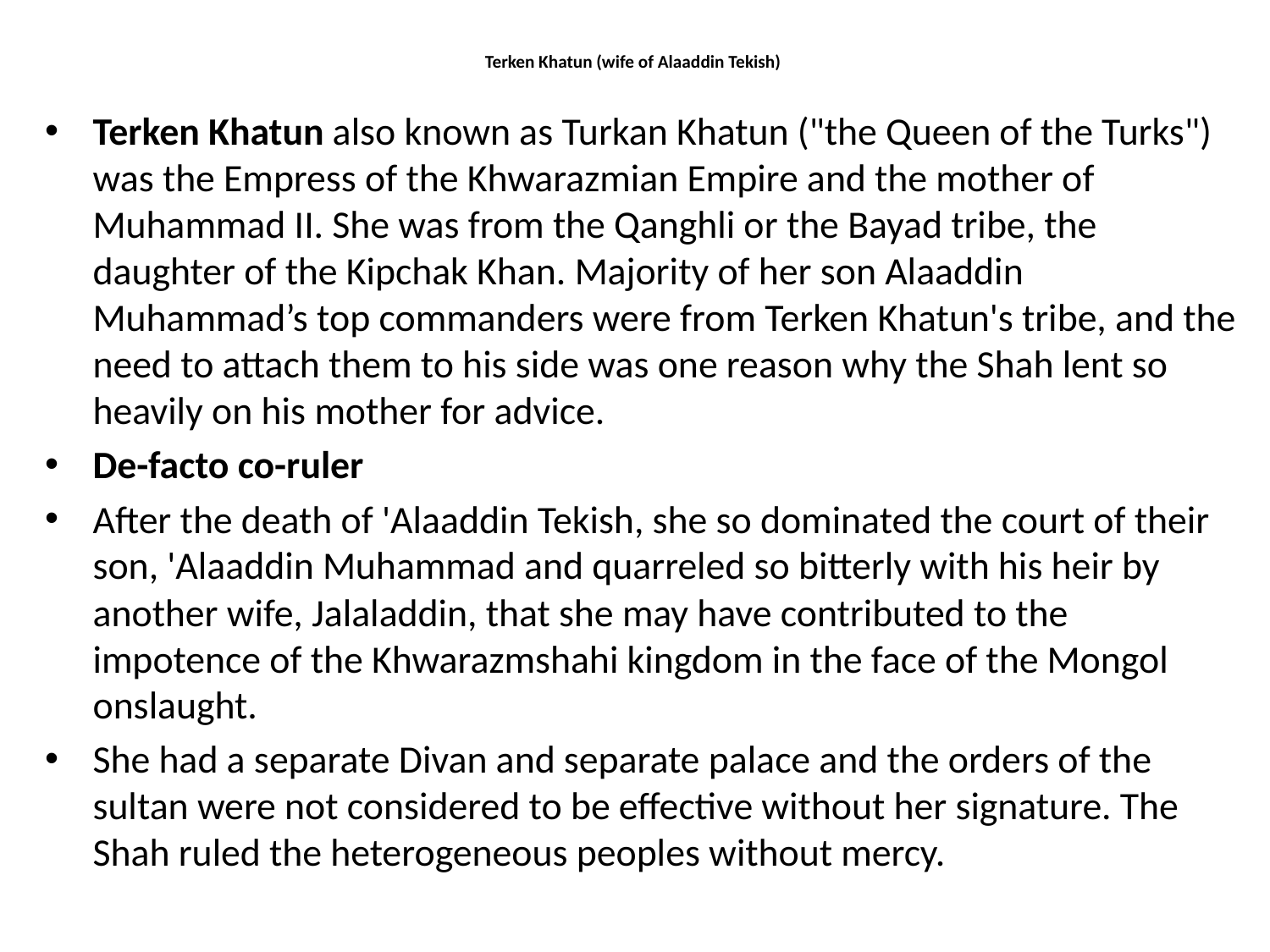

# Terken Khatun (wife of Alaaddin Tekish)
Terken Khatun also known as Turkan Khatun ("the Queen of the Turks") was the Empress of the Khwarazmian Empire and the mother of Muhammad II. She was from the Qanghli or the Bayad tribe, the daughter of the Kipchak Khan. Majority of her son Alaaddin Muhammad’s top commanders were from Terken Khatun's tribe, and the need to attach them to his side was one reason why the Shah lent so heavily on his mother for advice.
De-facto co-ruler
After the death of 'Alaaddin Tekish, she so dominated the court of their son, 'Alaaddin Muhammad and quarreled so bitterly with his heir by another wife, Jalaladdin, that she may have contributed to the impotence of the Khwarazmshahi kingdom in the face of the Mongol onslaught.
She had a separate Divan and separate palace and the orders of the sultan were not considered to be effective without her signature. The Shah ruled the heterogeneous peoples without mercy.